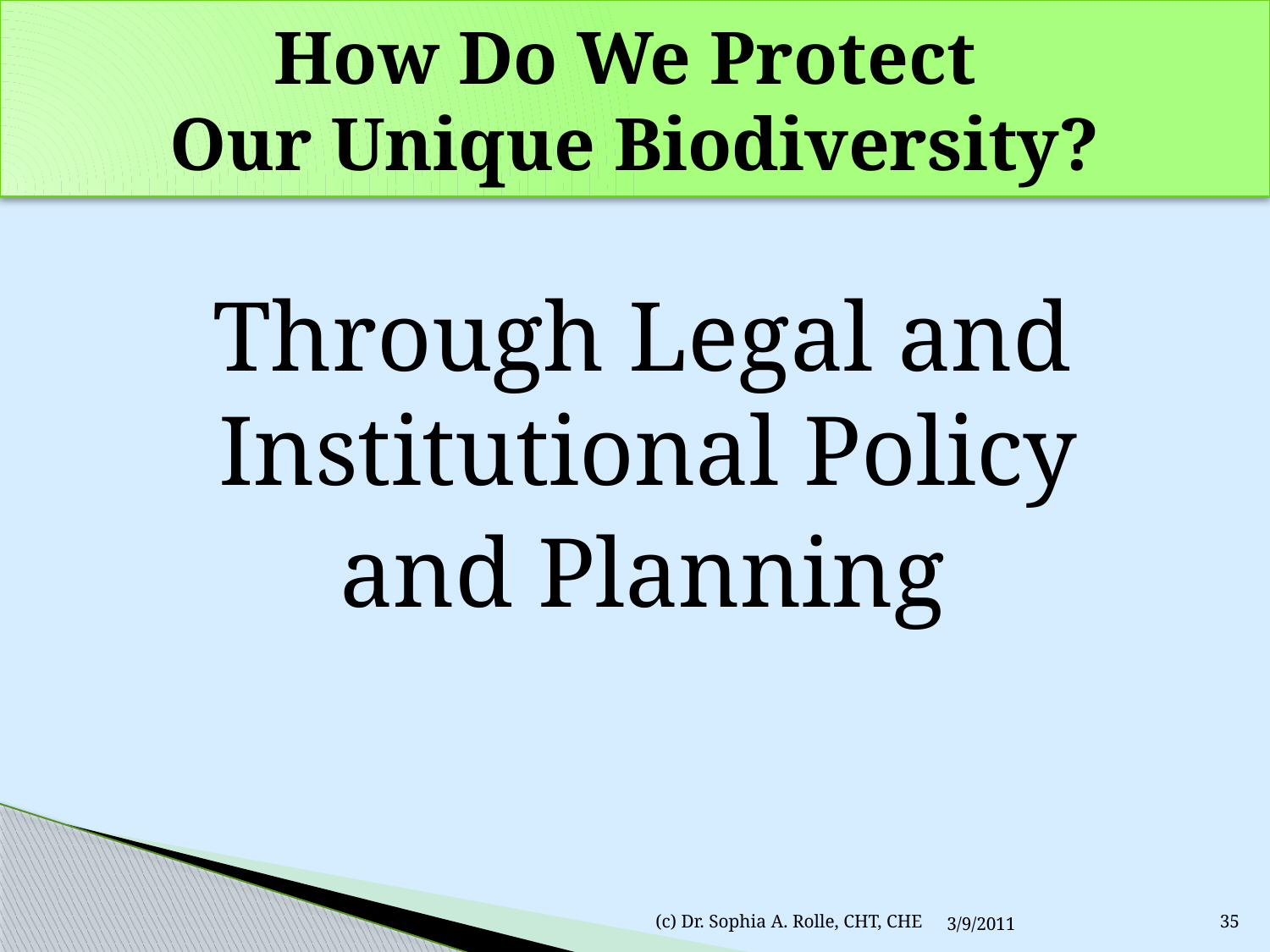

# How Do We Protect Our Unique Biodiversity?

Through Legal and Institutional Policy
and Planning
(c) Dr. Sophia A. Rolle, CHT, CHE
3/9/2011
35